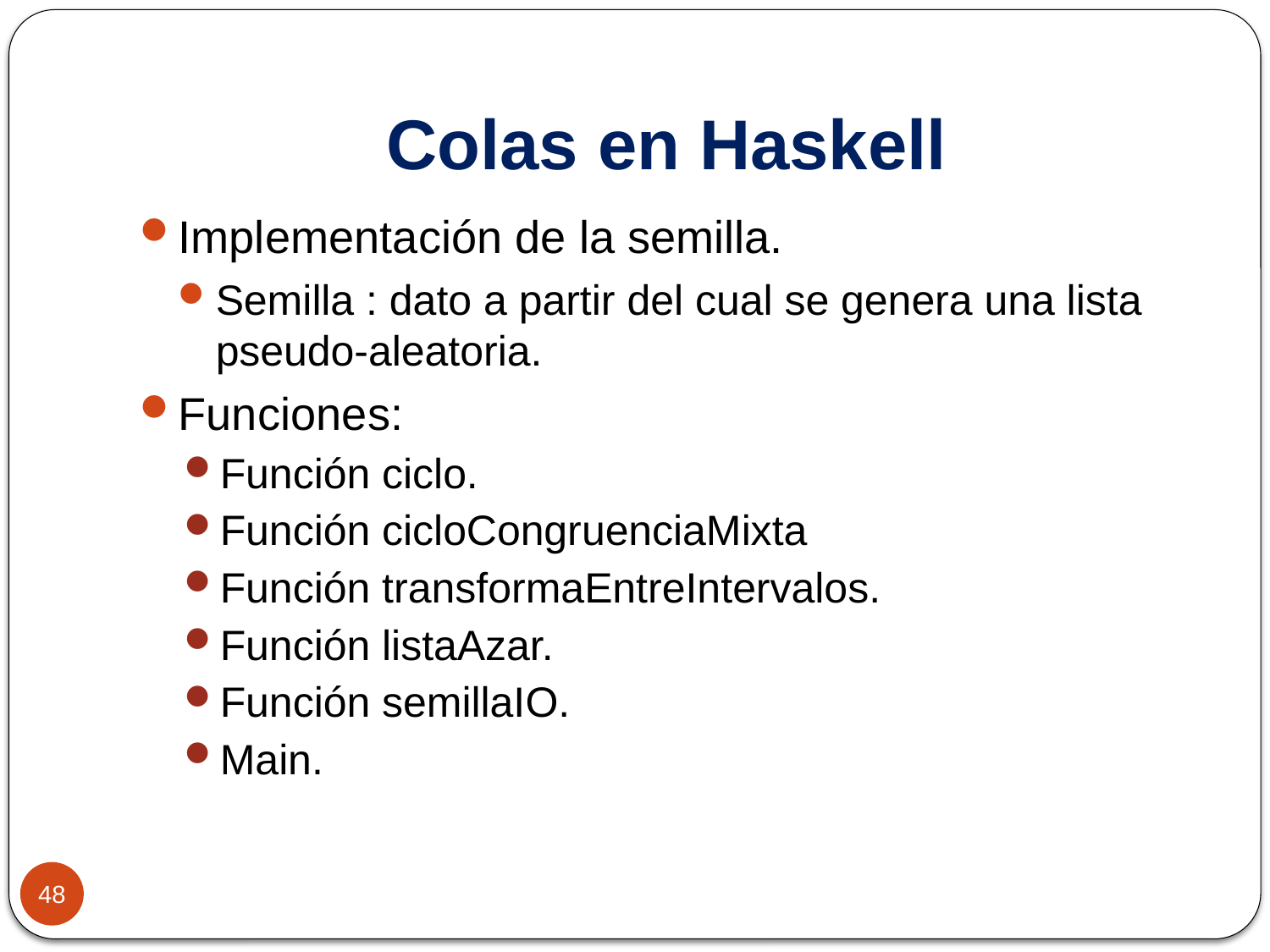

# Colas en Haskell
Implementación de la semilla.
Semilla : dato a partir del cual se genera una lista pseudo-aleatoria.
Funciones:
Función ciclo.
Función cicloCongruenciaMixta
Función transformaEntreIntervalos.
Función listaAzar.
Función semillaIO.
Main.

48